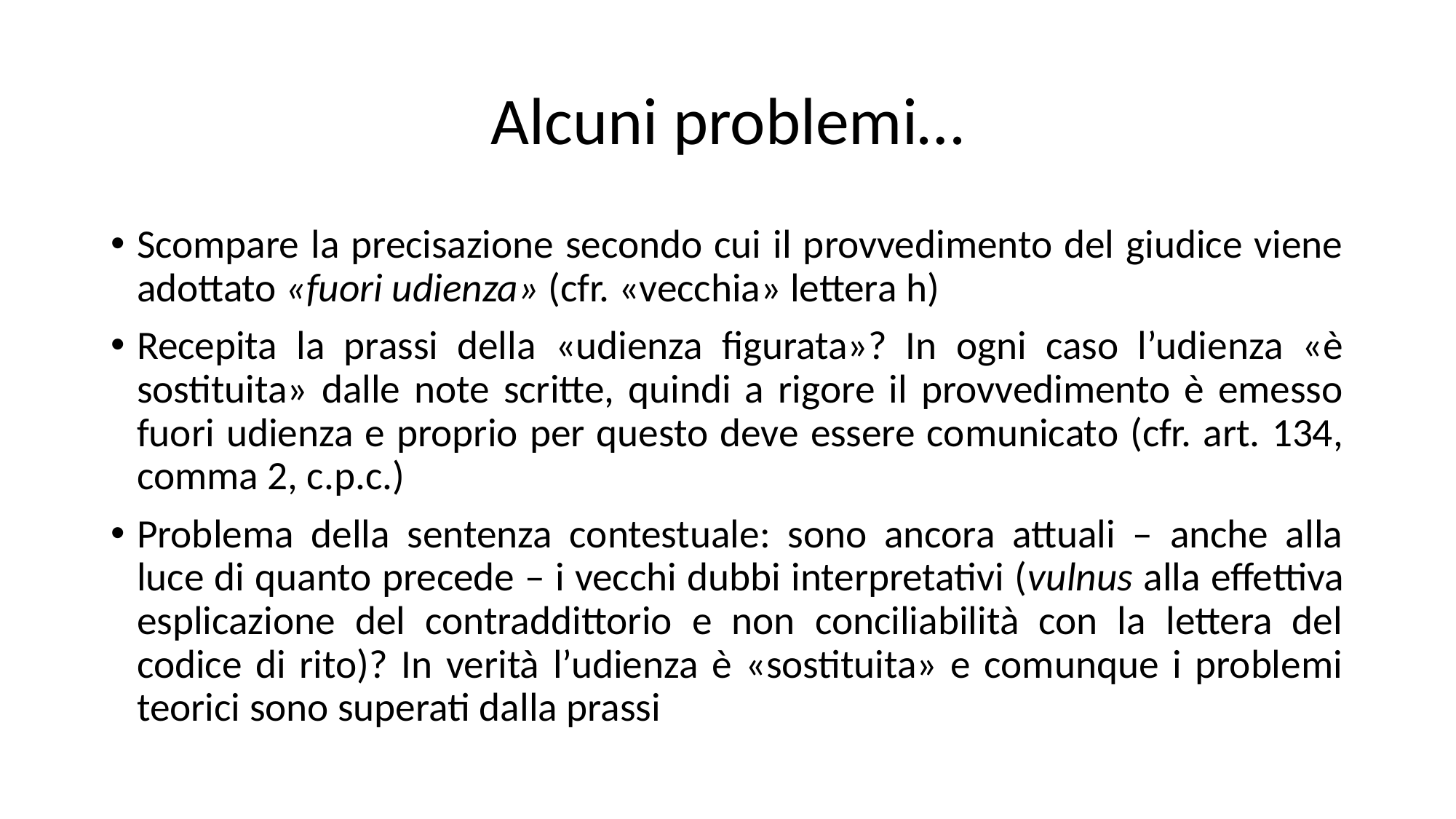

# Alcuni problemi…
Scompare la precisazione secondo cui il provvedimento del giudice viene adottato «fuori udienza» (cfr. «vecchia» lettera h)
Recepita la prassi della «udienza figurata»? In ogni caso l’udienza «è sostituita» dalle note scritte, quindi a rigore il provvedimento è emesso fuori udienza e proprio per questo deve essere comunicato (cfr. art. 134, comma 2, c.p.c.)
Problema della sentenza contestuale: sono ancora attuali – anche alla luce di quanto precede – i vecchi dubbi interpretativi (vulnus alla effettiva esplicazione del contraddittorio e non conciliabilità con la lettera del codice di rito)? In verità l’udienza è «sostituita» e comunque i problemi teorici sono superati dalla prassi